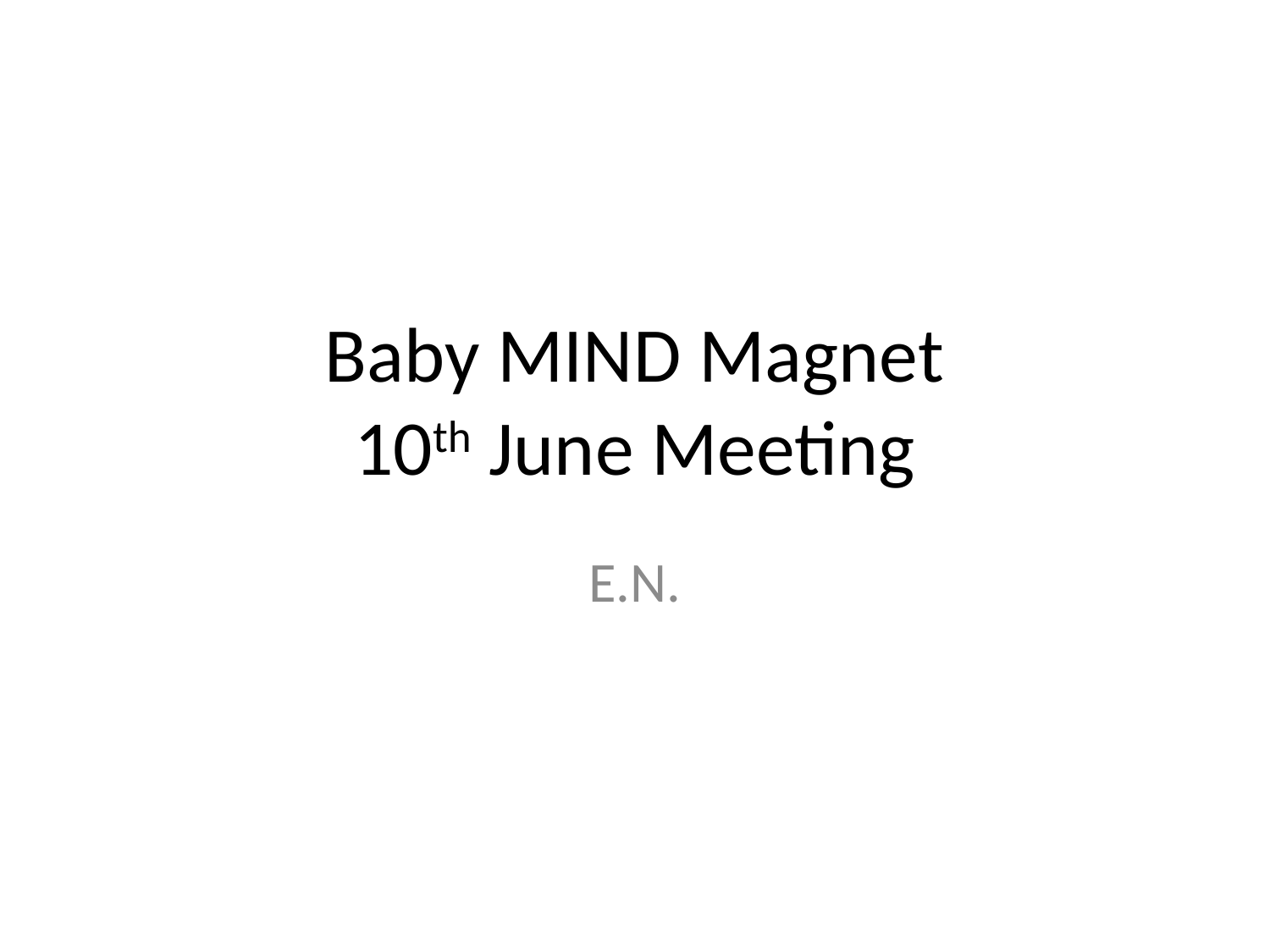

# Baby MIND Magnet 10th June Meeting
E.N.